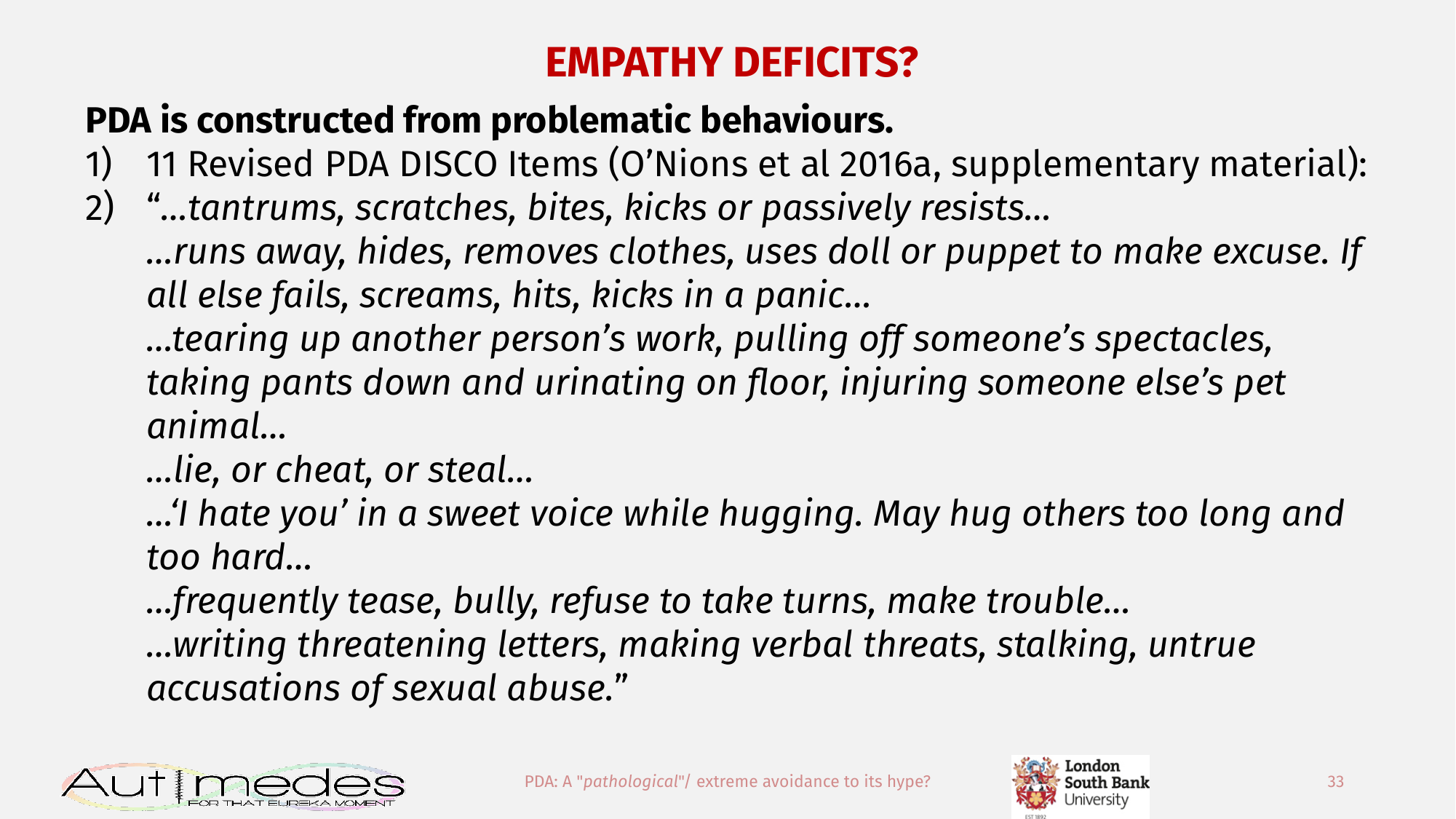

EMPATHY DEFICITS?
PDA is constructed from problematic behaviours.
11 Revised PDA DISCO Items (O’Nions et al 2016a, supplementary material):
“…tantrums, scratches, bites, kicks or passively resists…
…runs away, hides, removes clothes, uses doll or puppet to make excuse. If all else fails, screams, hits, kicks in a panic…
…tearing up another person’s work, pulling off someone’s spectacles, taking pants down and urinating on floor, injuring someone else’s pet animal…
…lie, or cheat, or steal…
…‘I hate you’ in a sweet voice while hugging. May hug others too long and too hard…
…frequently tease, bully, refuse to take turns, make trouble…
…writing threatening letters, making verbal threats, stalking, untrue accusations of sexual abuse.”
PDA: A "pathological"/ extreme avoidance to its hype?
33